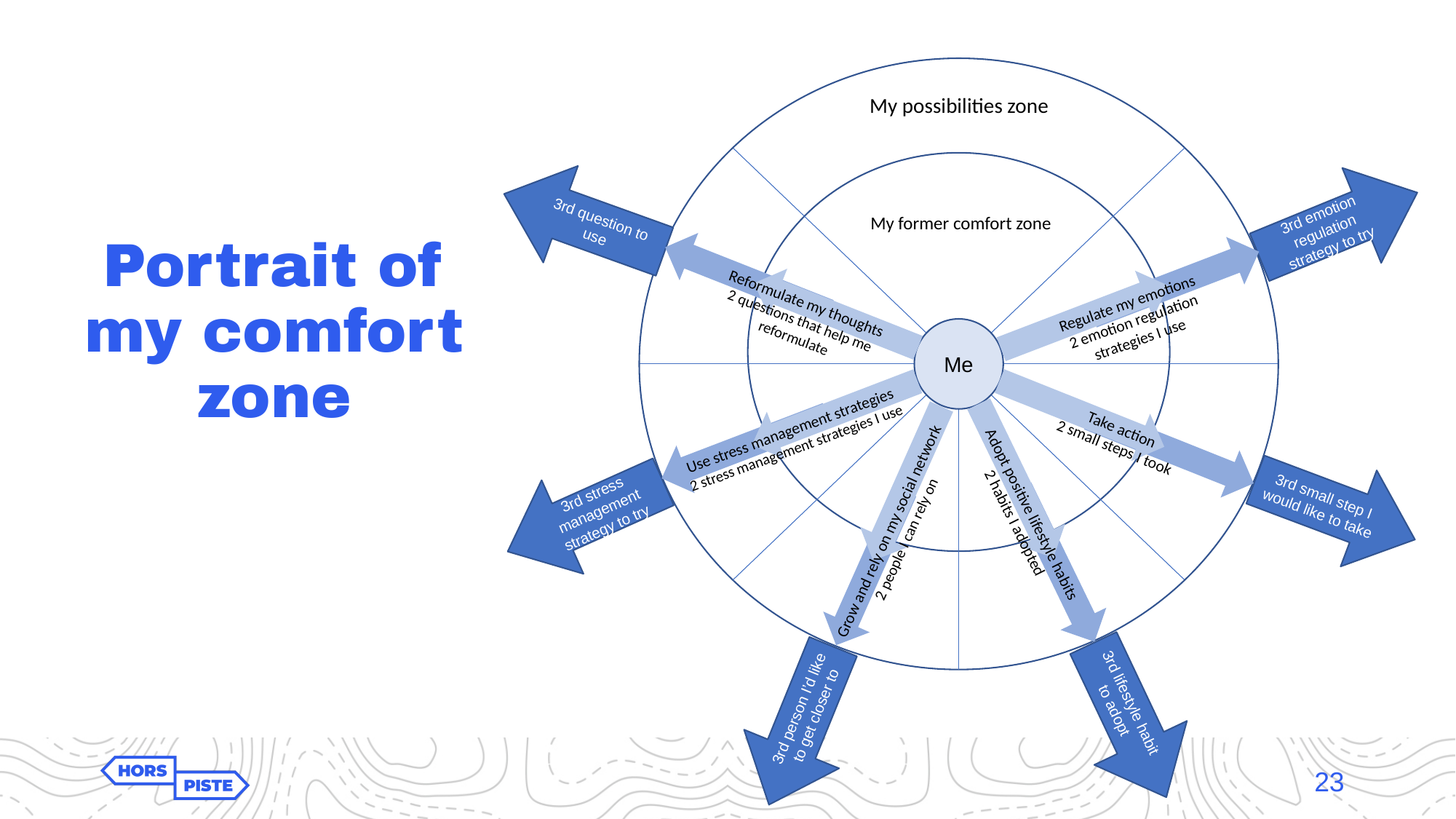

Me
3rd question to use
3rd emotion regulation strategy to try
3rd small step I would like to take
3rd stress management strategy to try
3rd lifestyle habit to adopt
3rd person I’d like to get closer to
My possibilities zone
My former comfort zone

Regulate my emotions
2 emotion regulation strategies I use
Reformulate my thoughts
2 questions that help me reformulate
Take action
2 small steps I took
Use stress management strategies
2 stress management strategies I use
Adopt positive lifestyle habits
2 habits I adopted
Grow and rely on my social network
2 people I can rely on
# Portrait of my comfort zone
23